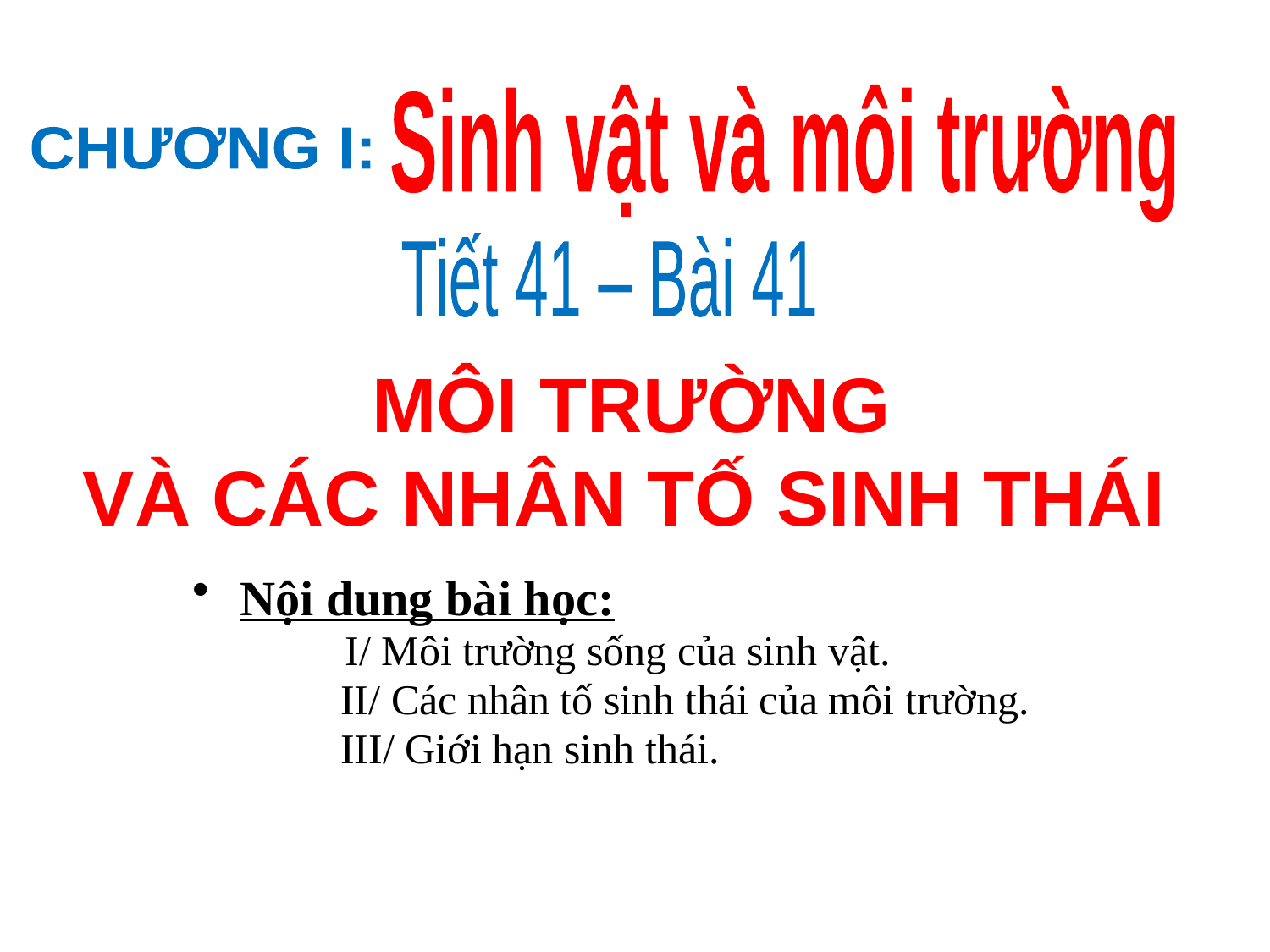

Sinh vật và môi trường
CHƯƠNG I:
Tiết 41 – Bài 41
  MÔI TRƯỜNG
VÀ CÁC NHÂN TỐ SINH THÁI

Nội dung bài học:
                   I/ Môi trường sống của sinh vật.
              II/ Các nhân tố sinh thái của môi trường.
              III/ Giới hạn sinh thái.